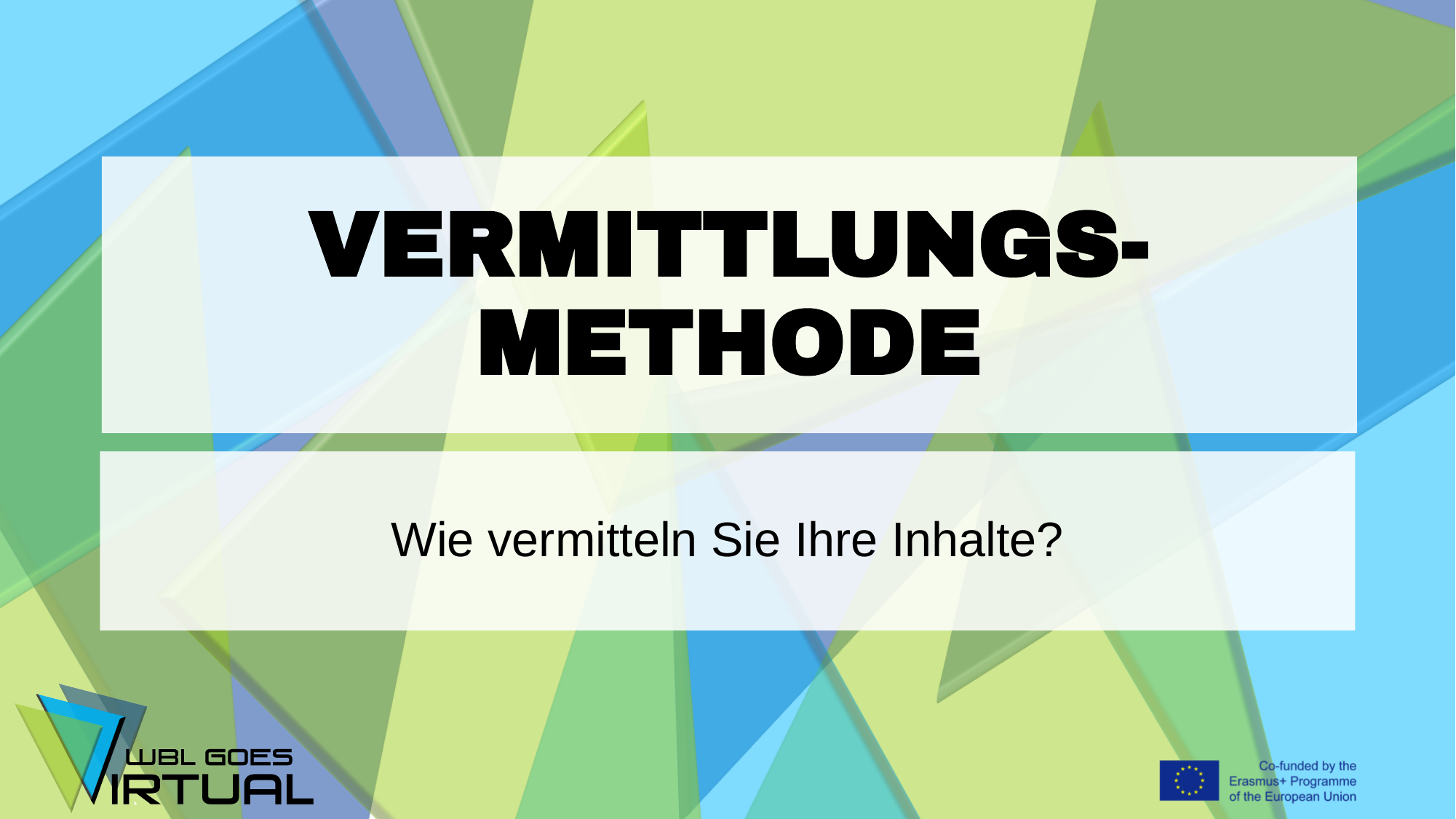

# VERMITTLUNGS-METHODE
Wie vermitteln Sie Ihre Inhalte?